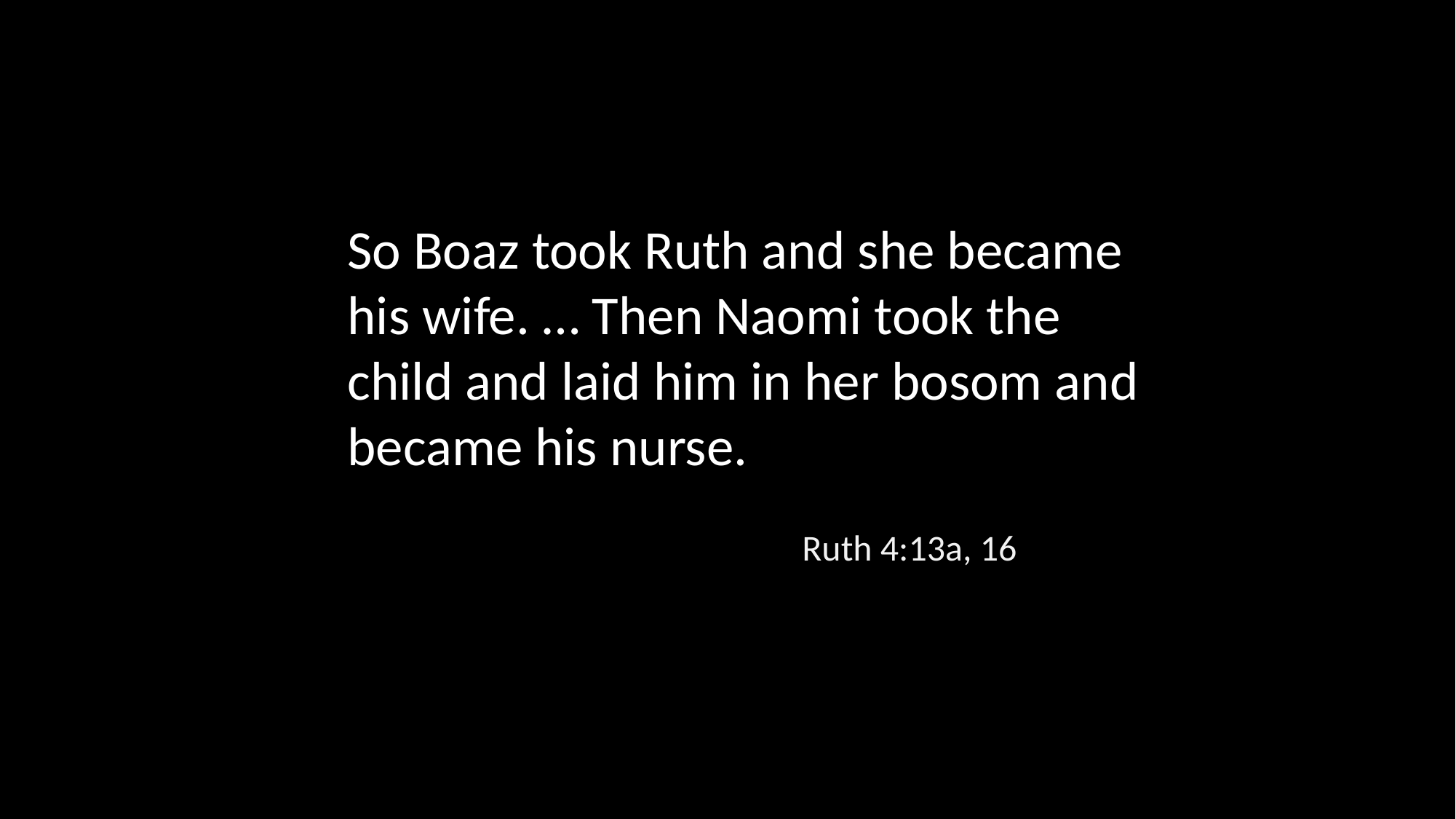

So Boaz took Ruth and she became his wife. … Then Naomi took the child and laid him in her bosom and became his nurse.
Ruth 4:13a, 16